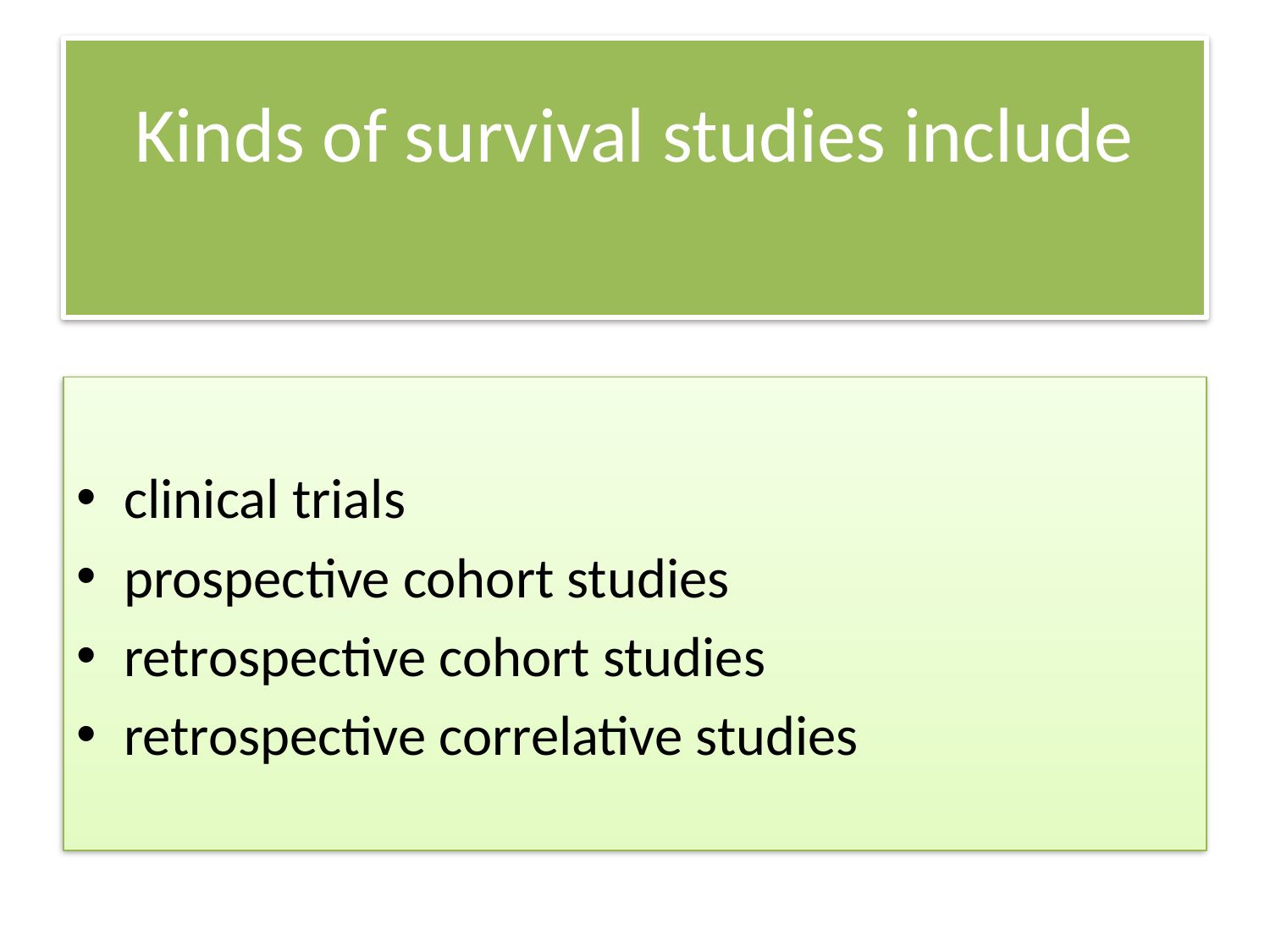

# Kinds of survival studies include

clinical trials
prospective cohort studies
retrospective cohort studies
retrospective correlative studies